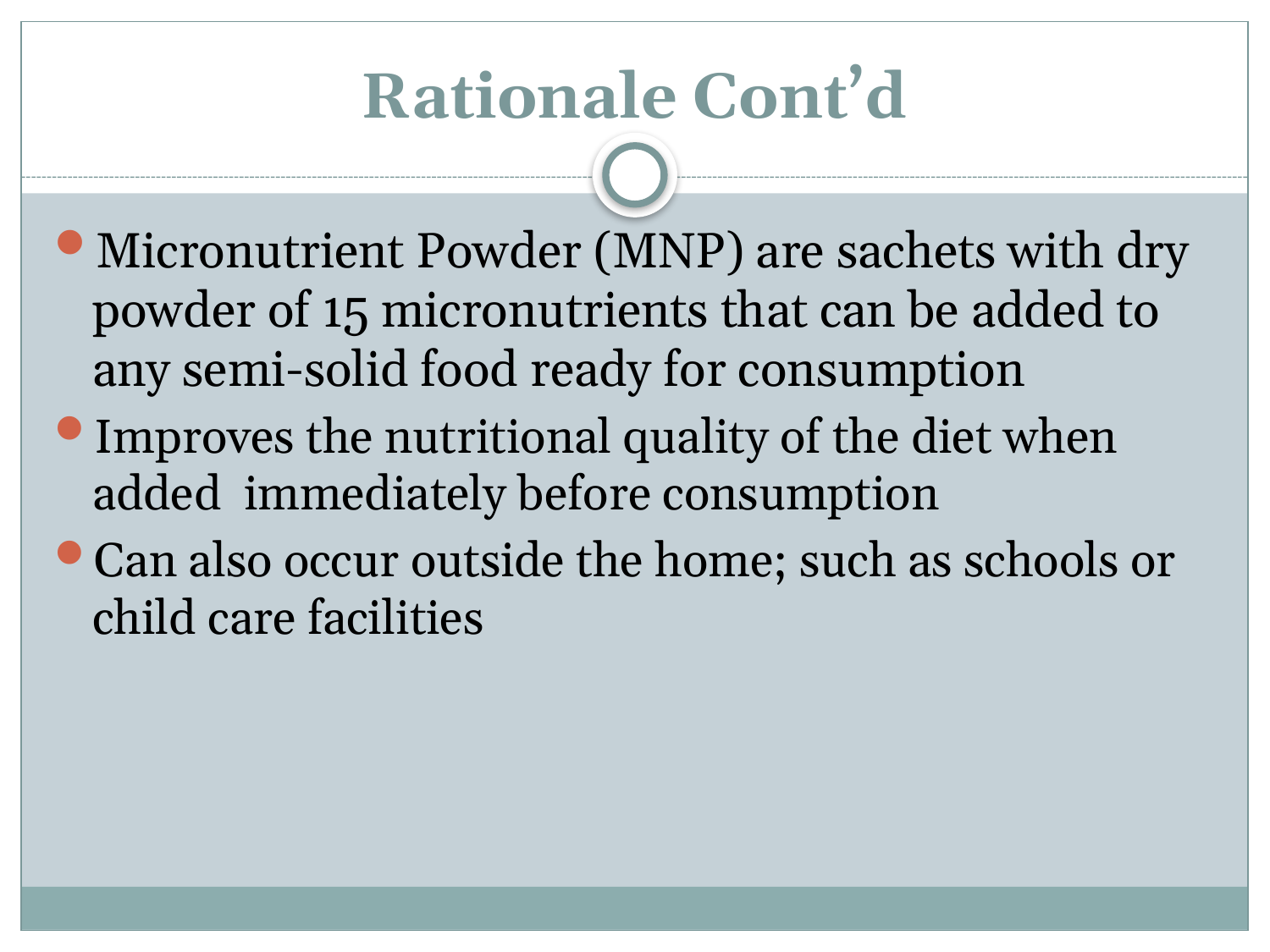

# Rationale Cont’d
Micronutrient Powder (MNP) are sachets with dry powder of 15 micronutrients that can be added to any semi-solid food ready for consumption
Improves the nutritional quality of the diet when added  immediately before consumption
Can also occur outside the home; such as schools or child care facilities